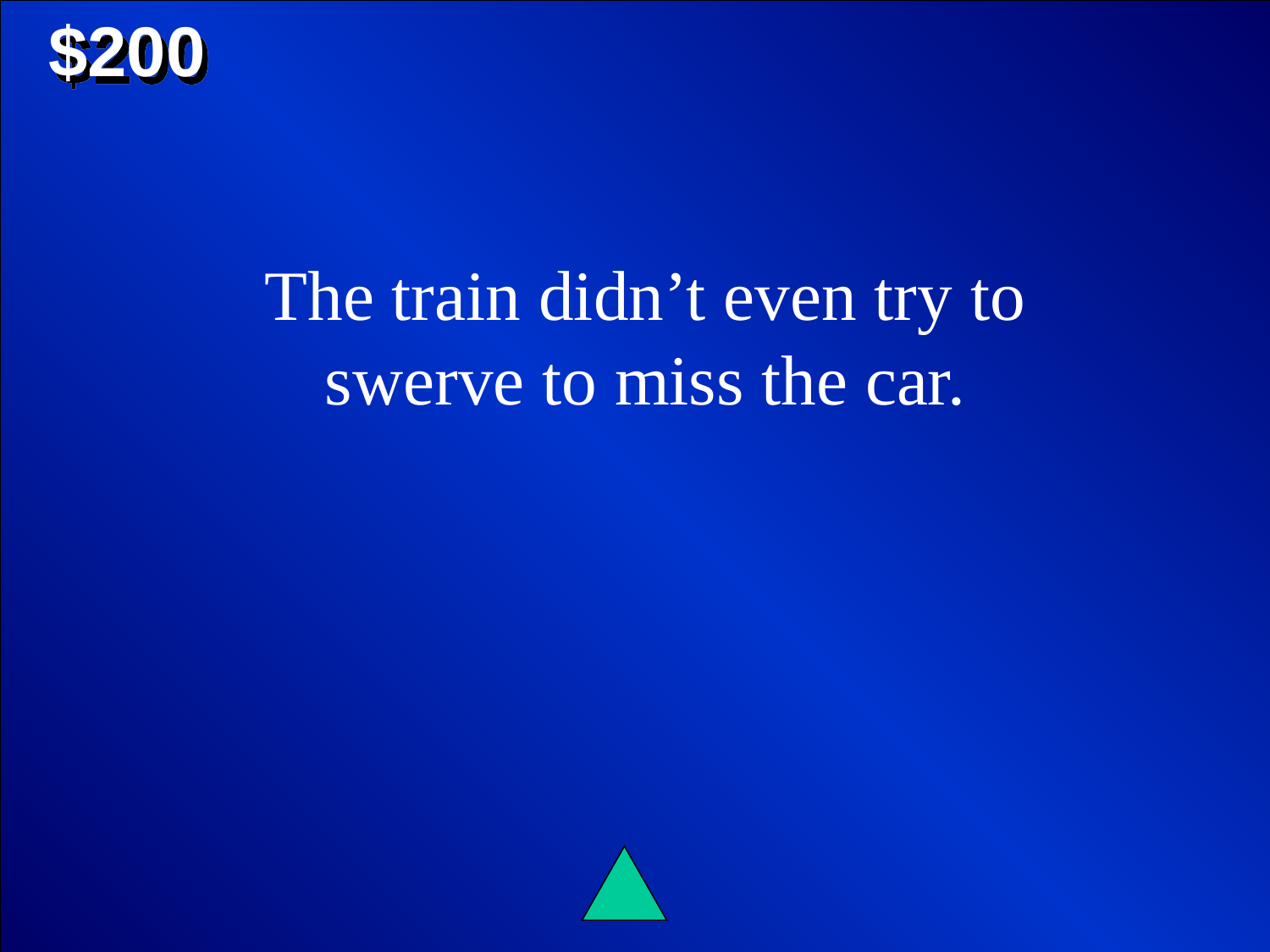

$200
The train didn’t even try to swerve to miss the car.